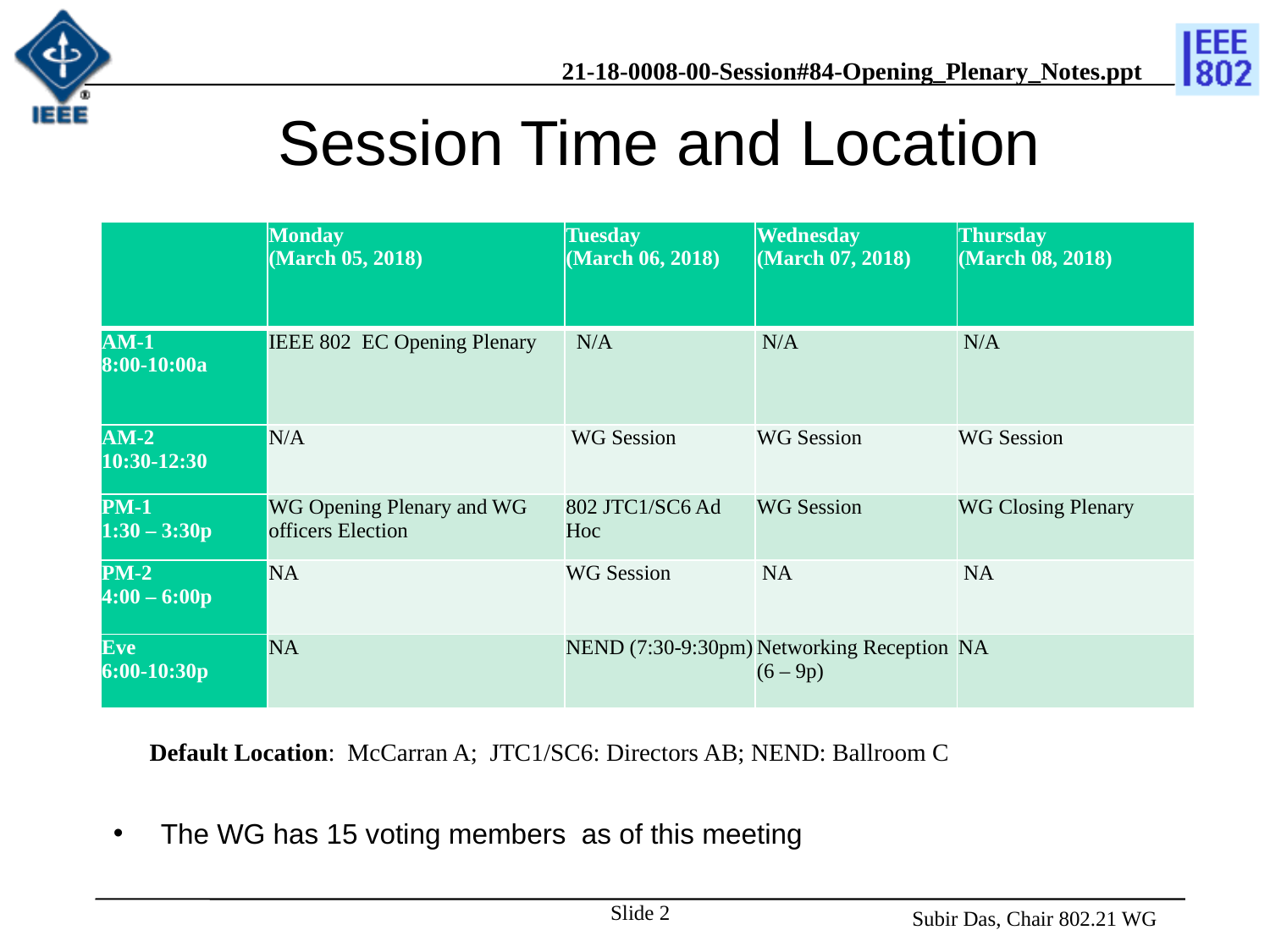

# Session Time and Location
|  | Monday (March 05, 2018) | Tuesday (March 06, 2018) | Wednesday (March 07, 2018) | Thursday (March 08, 2018) |
| --- | --- | --- | --- | --- |
| AM-1 8:00-10:00a | IEEE 802 EC Opening Plenary | N/A | N/A | N/A |
| AM-2 10:30-12:30 | N/A | WG Session | WG Session | WG Session |
| PM-1 1:30 – 3:30p | WG Opening Plenary and WG officers Election | 802 JTC1/SC6 Ad Hoc | WG Session | WG Closing Plenary |
| PM-2 4:00 – 6:00p | NA | WG Session | NA | NA |
| Eve 6:00-10:30p | NA | NEND (7:30-9:30pm) | Networking Reception (6 – 9p) | NA |

Default Location:  McCarran A;  JTC1/SC6: Directors AB; NEND: Ballroom C
The WG has 15 voting members  as of this meeting
Slide 2
  Subir Das, Chair 802.21 WG